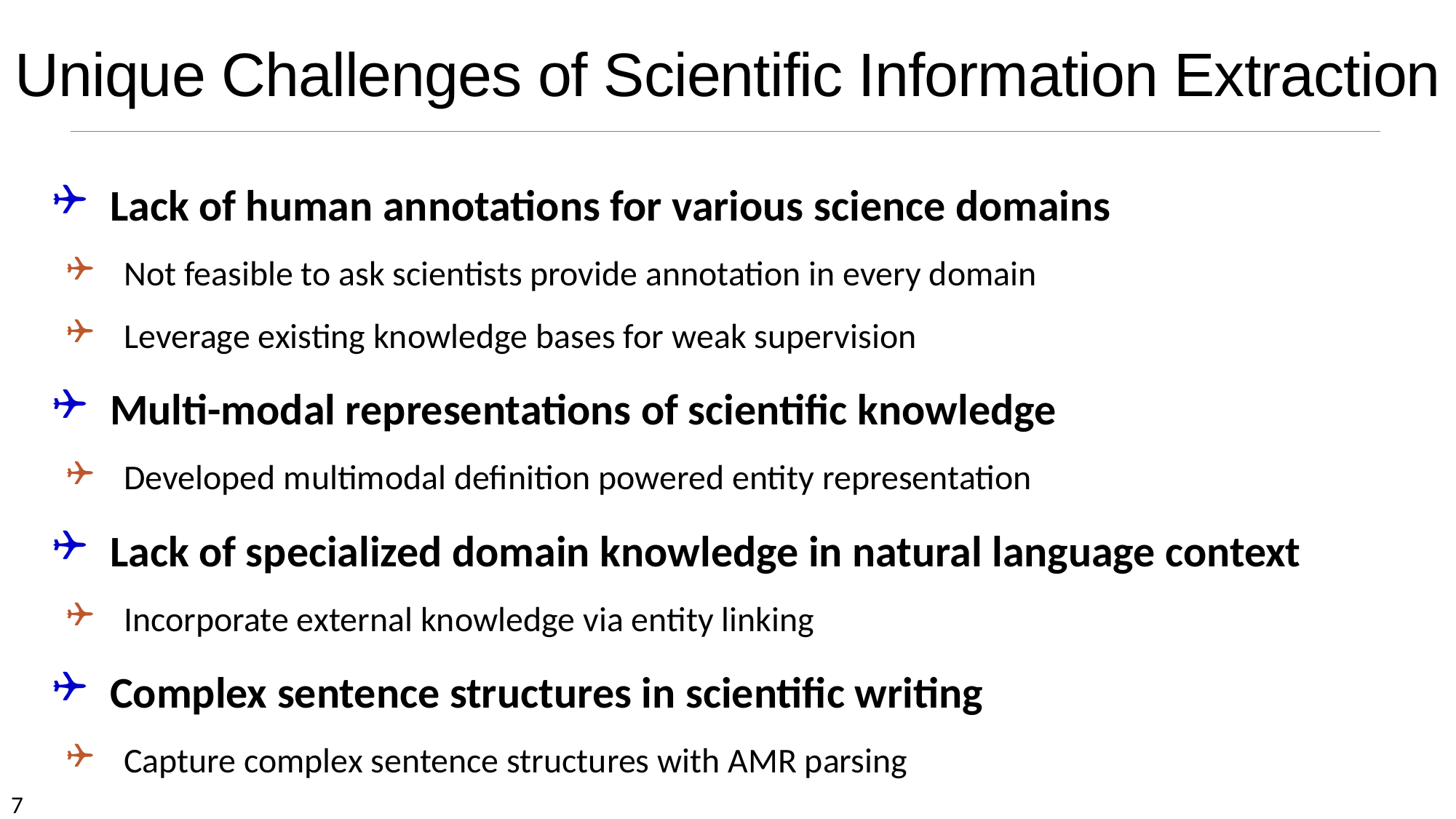

# Unique Challenges of Scientific Information Extraction
Lack of human annotations for various science domains
Not feasible to ask scientists provide annotation in every domain
Leverage existing knowledge bases for weak supervision
Multi-modal representations of scientific knowledge
Developed multimodal definition powered entity representation
Lack of specialized domain knowledge in natural language context
Incorporate external knowledge via entity linking
Complex sentence structures in scientific writing
Capture complex sentence structures with AMR parsing